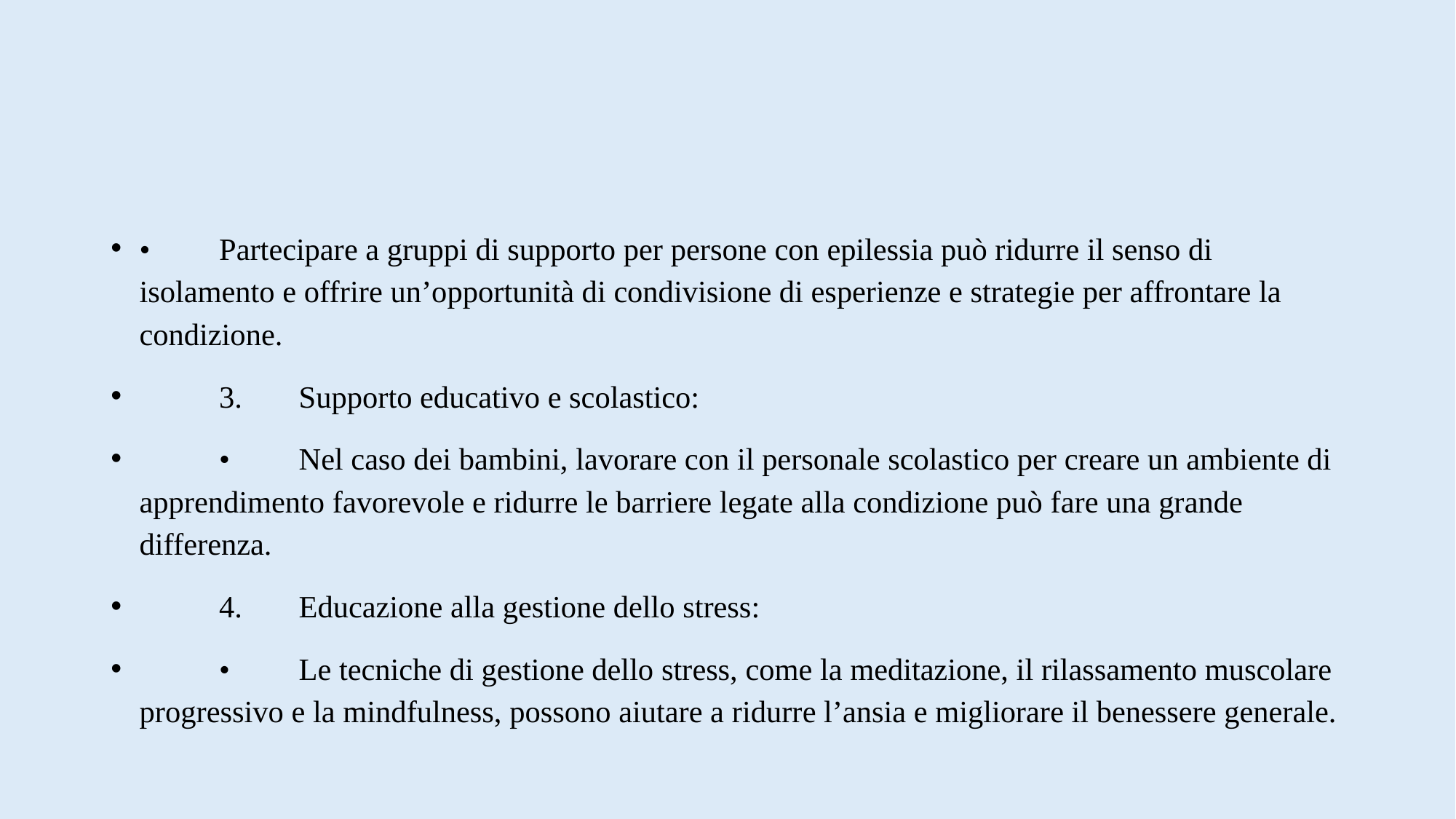

#
•	Partecipare a gruppi di supporto per persone con epilessia può ridurre il senso di isolamento e offrire un’opportunità di condivisione di esperienze e strategie per affrontare la condizione.
	3.	Supporto educativo e scolastico:
	•	Nel caso dei bambini, lavorare con il personale scolastico per creare un ambiente di apprendimento favorevole e ridurre le barriere legate alla condizione può fare una grande differenza.
	4.	Educazione alla gestione dello stress:
	•	Le tecniche di gestione dello stress, come la meditazione, il rilassamento muscolare progressivo e la mindfulness, possono aiutare a ridurre l’ansia e migliorare il benessere generale.